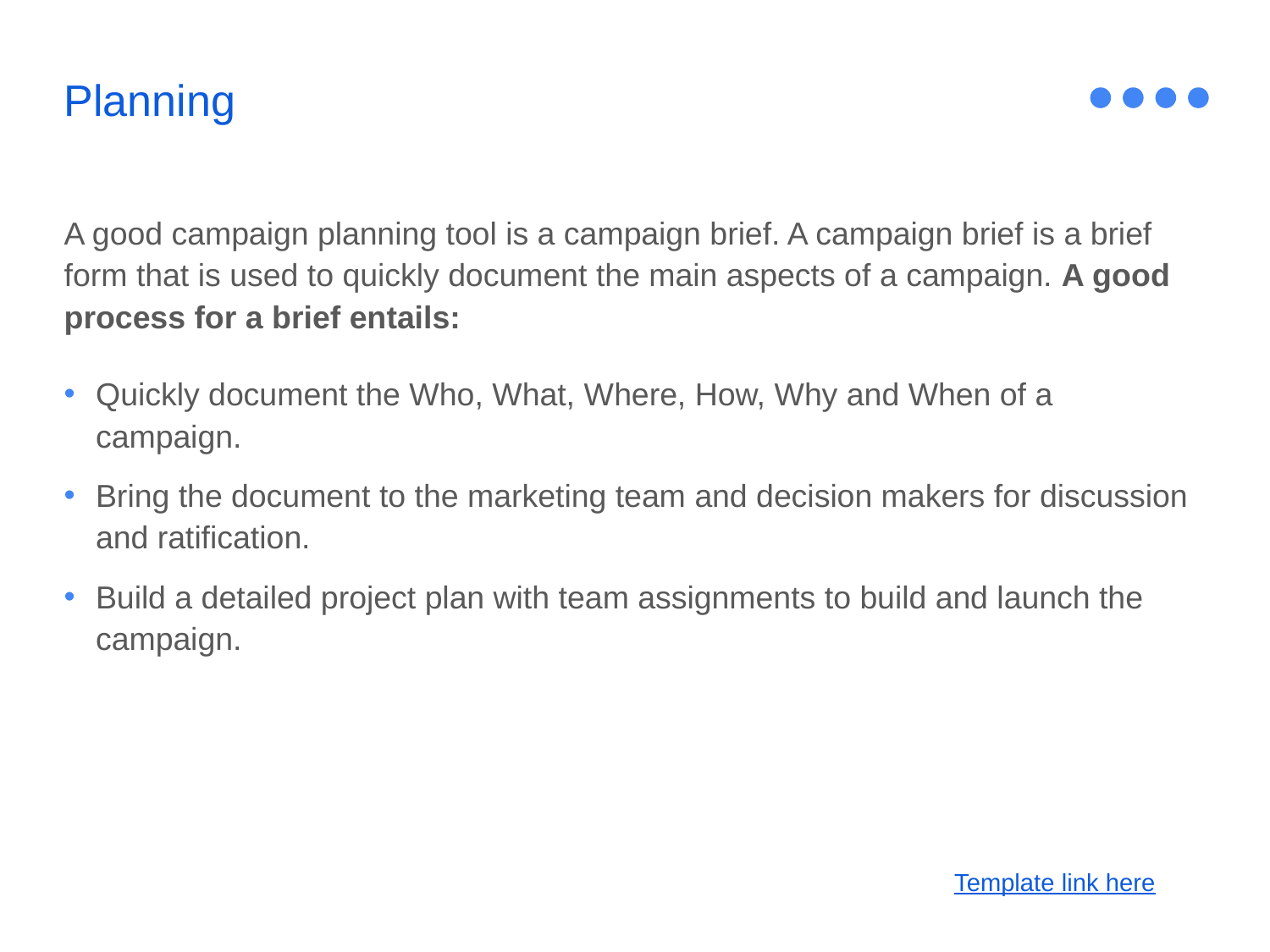

# Planning

A good campaign planning tool is a campaign brief. A campaign brief is a brief form that is used to quickly document the main aspects of a campaign. A good process for a brief entails:
Quickly document the Who, What, Where, How, Why and When of a campaign.
Bring the document to the marketing team and decision makers for discussion and ratification.
Build a detailed project plan with team assignments to build and launch the campaign.
Template link here